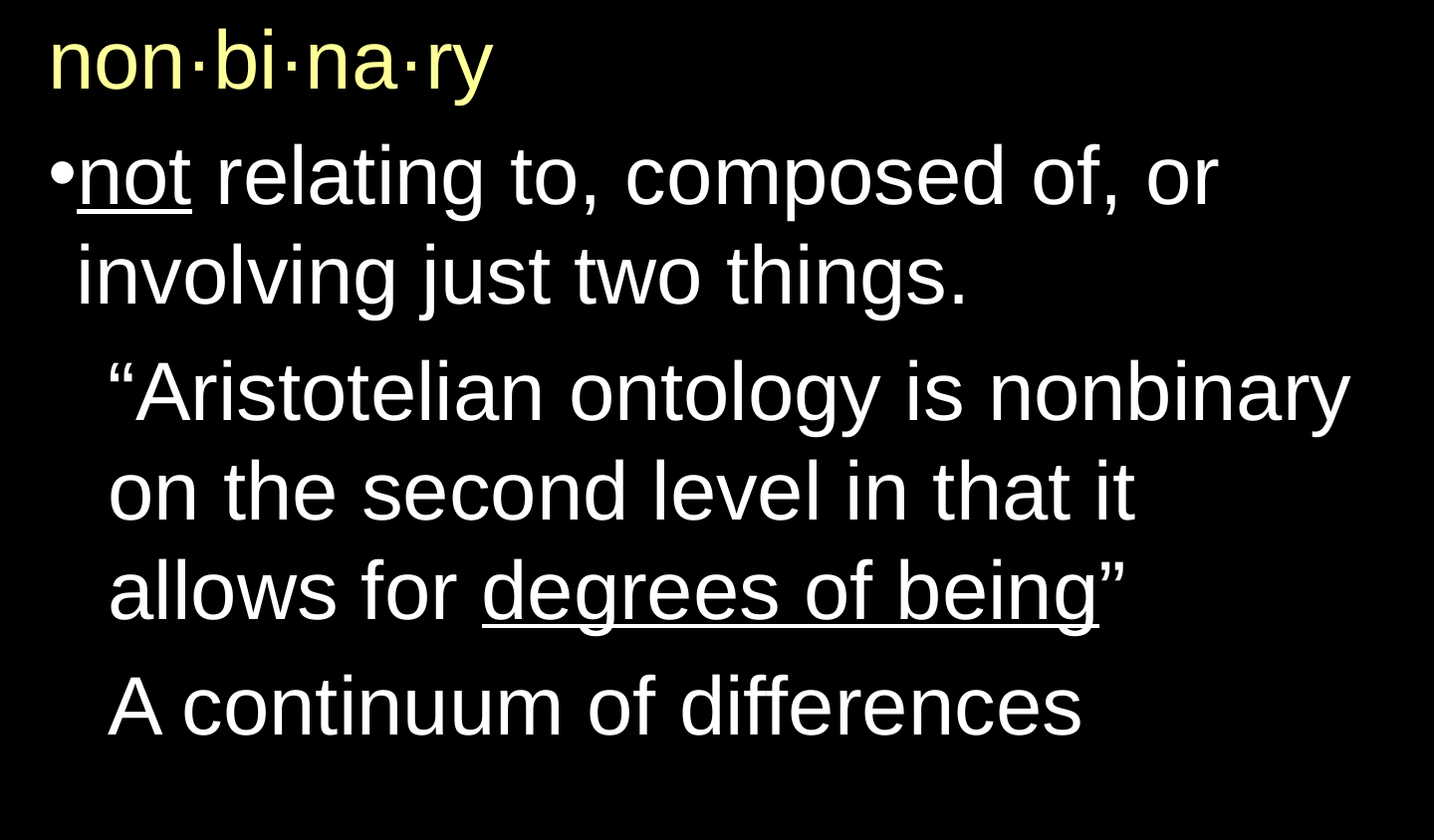

non·bi·na·ry
not relating to, composed of, or involving just two things.
“Aristotelian ontology is nonbinary on the second level in that it allows for degrees of being”
A continuum of differences